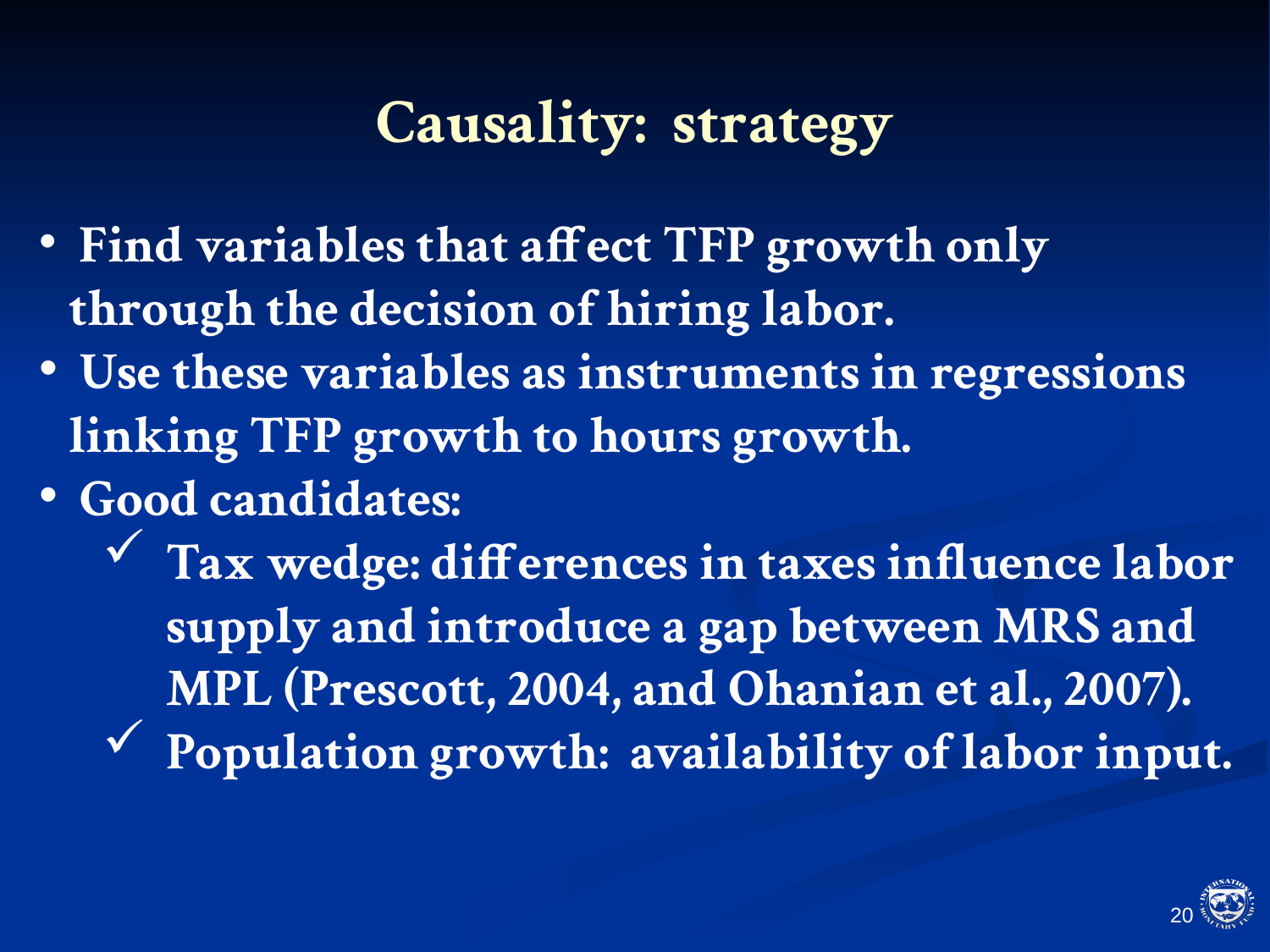

# Causality:  strategy
 Find variables that affect TFP growth only through the decision of hiring labor.
 Use these variables as instruments in regressions linking TFP growth to hours growth.
 Good candidates:
Tax wedge: differences in taxes influence labor supply and introduce a gap between MRS and MPL (Prescott, 2004, and Ohanian et al., 2007).
Population growth:  availability of labor input.
20